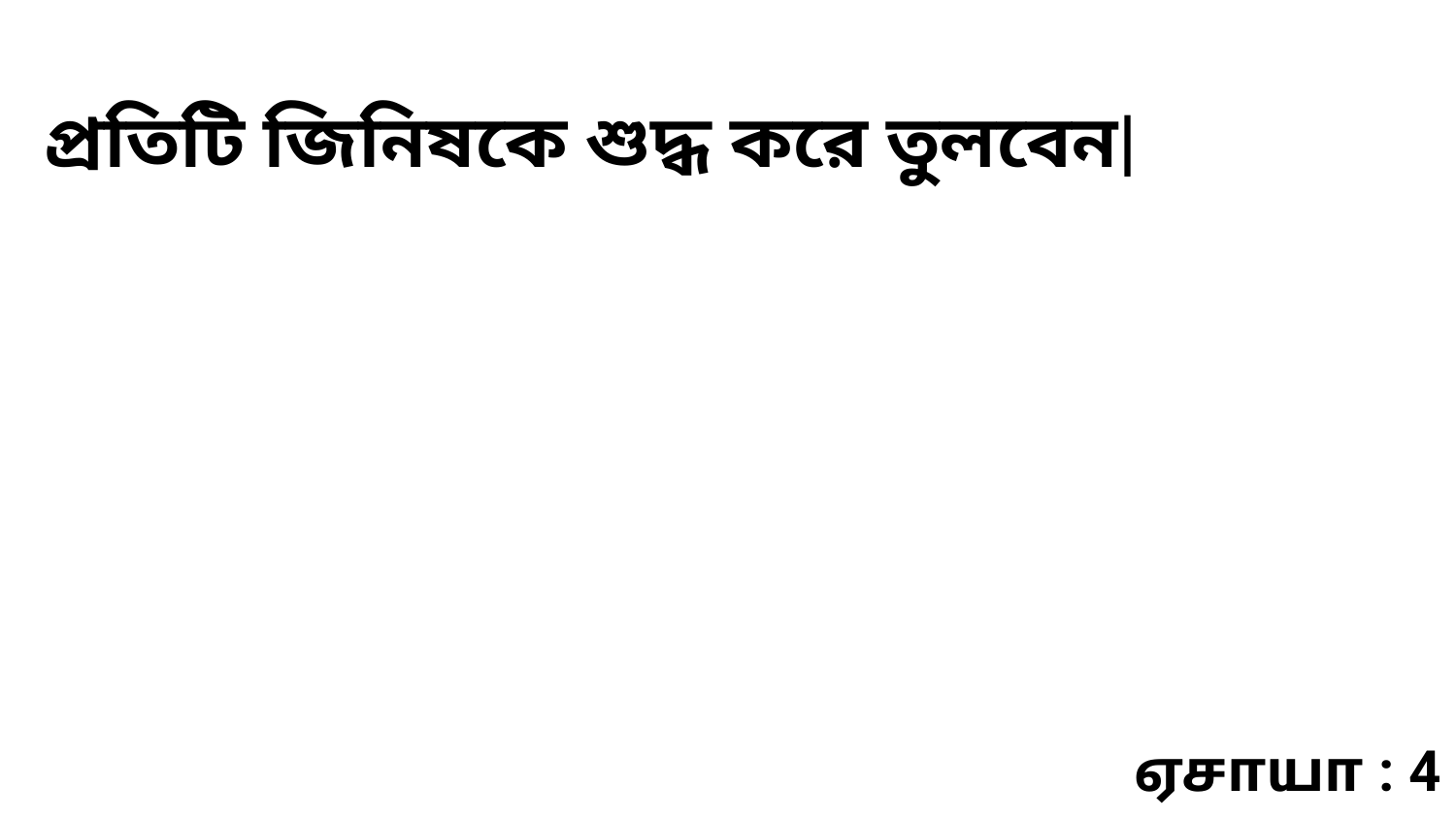

প্রতিটি জিনিষকে শুদ্ধ করে তুলবেন|
ஏசாயா : 4